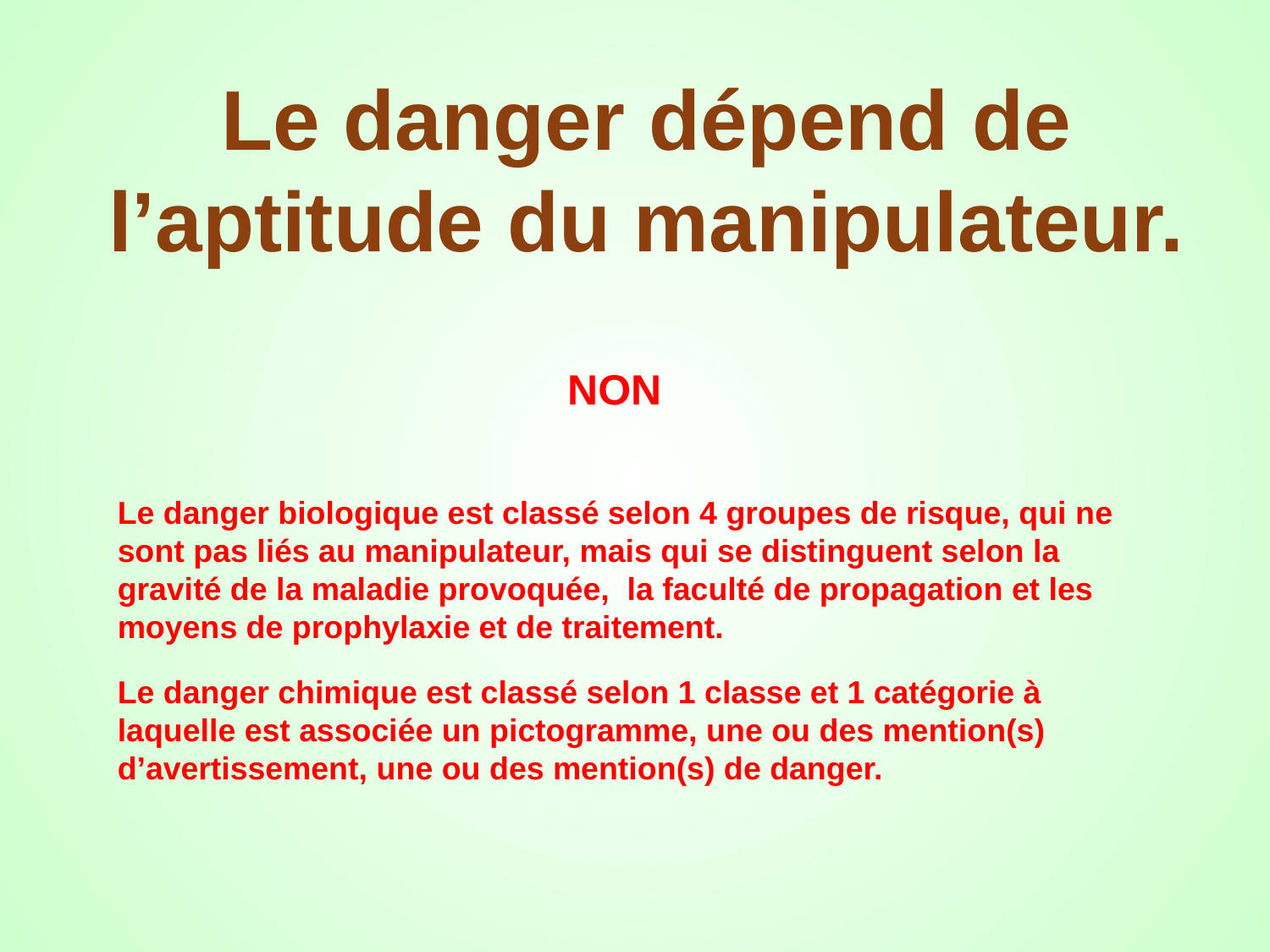

# Le danger dépend de l’aptitude du manipulateur.
NON
Le danger biologique est classé selon 4 groupes de risque, qui ne sont pas liés au manipulateur, mais qui se distinguent selon la gravité de la maladie provoquée,  la faculté de propagation et les moyens de prophylaxie et de traitement.
Le danger chimique est classé selon 1 classe et 1 catégorie à laquelle est associée un pictogramme, une ou des mention(s) d’avertissement, une ou des mention(s) de danger.